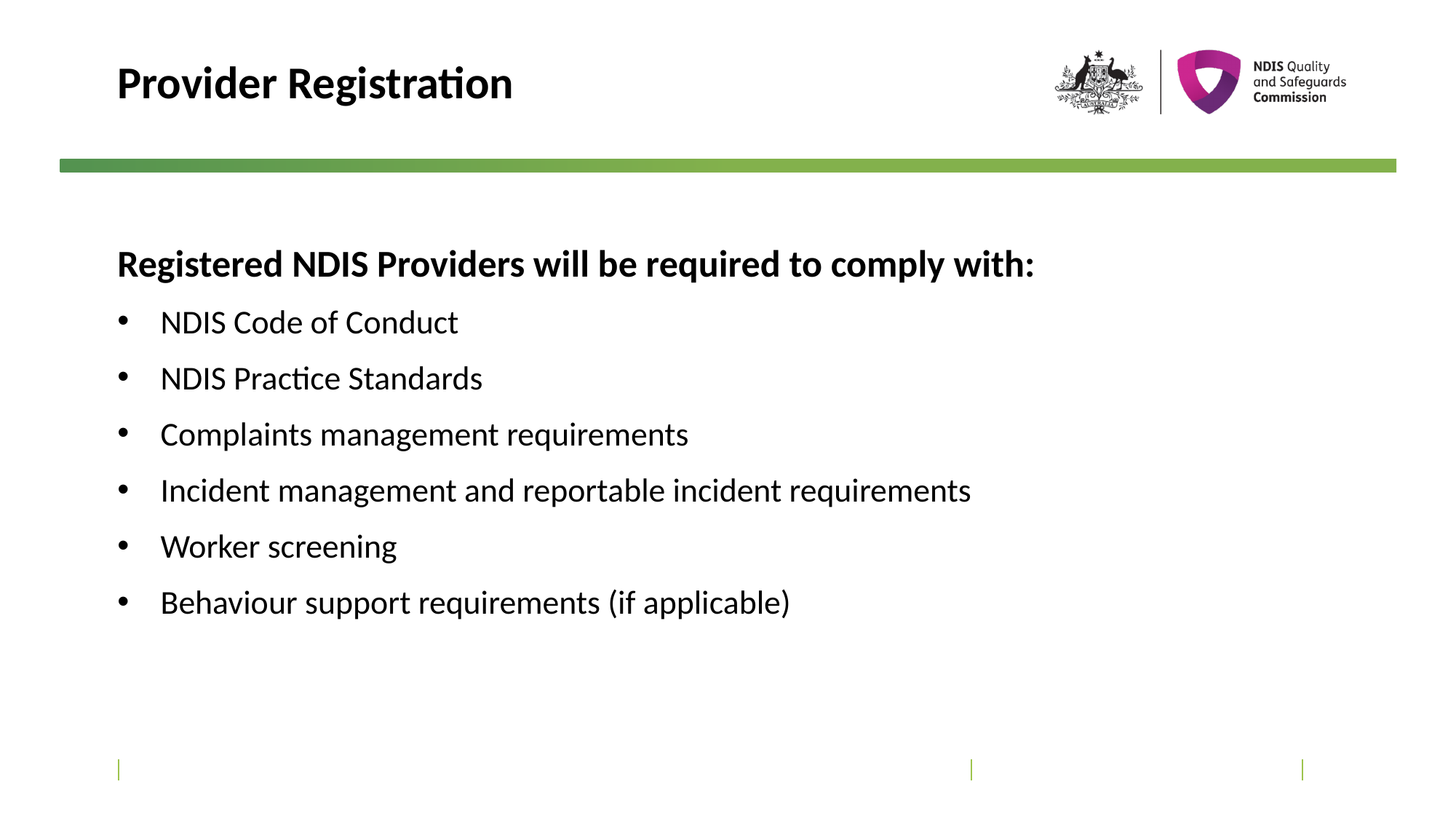

# Provider Registration
Registered NDIS Providers will be required to comply with:
NDIS Code of Conduct
NDIS Practice Standards
Complaints management requirements
Incident management and reportable incident requirements
Worker screening
Behaviour support requirements (if applicable)